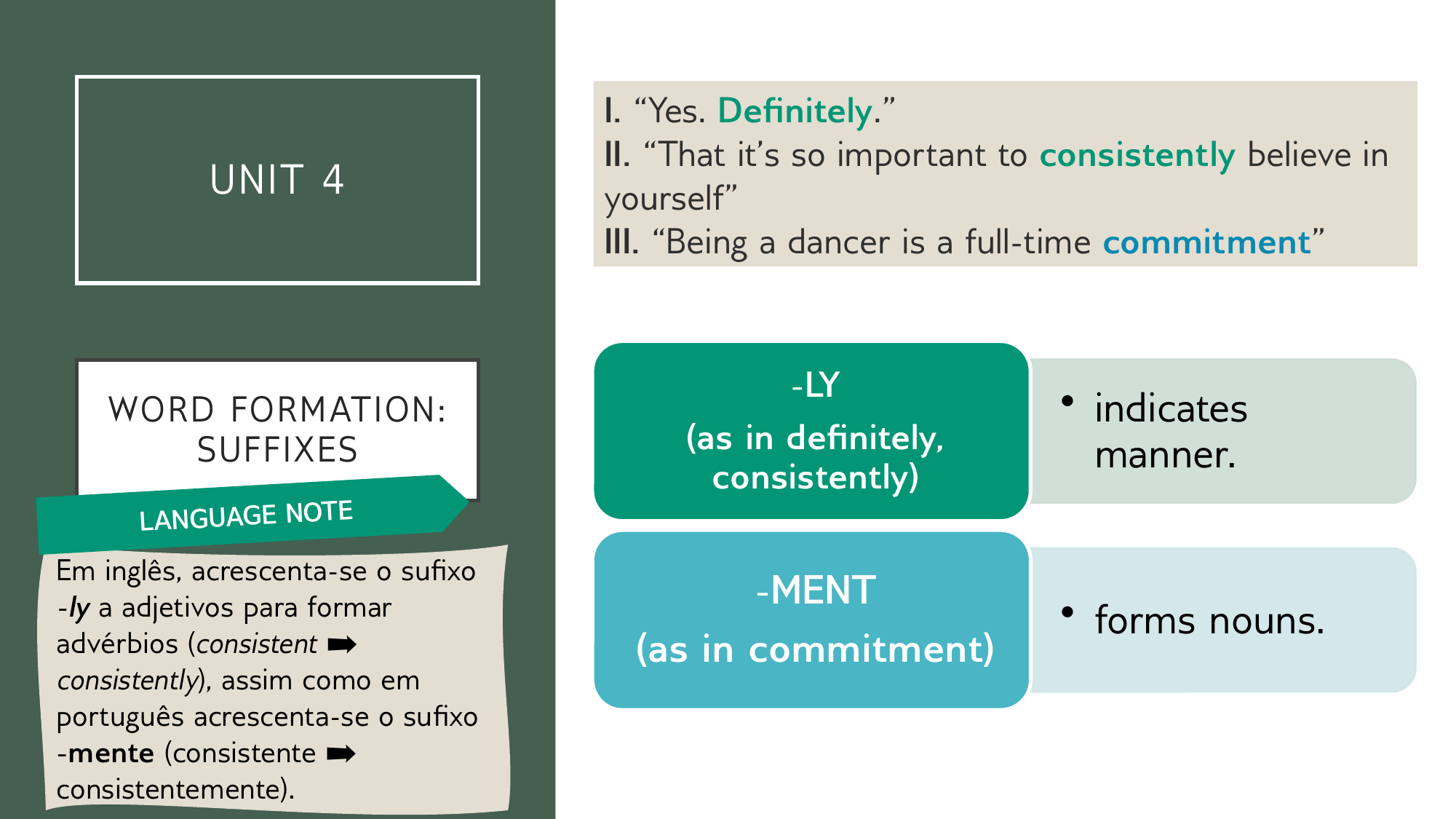

# UNIT 4
I. “Yes. Definitely.”
II. “That it’s so important to consistently believe in yourself”
III. “Being a dancer is a full-time commitment”
indicates manner.
-LY
(as in definitely, consistently)
forms nouns.
-MENT
(as in commitment)
WORD FORMATION:
SUFFIXES
LANGUAGE NOTE
Em inglês, acrescenta-se o sufixo
-ly a adjetivos para formar advérbios (consistent ➡️ consistently), assim como em português acrescenta-se o sufixo -mente (consistente ➡️ consistentemente).